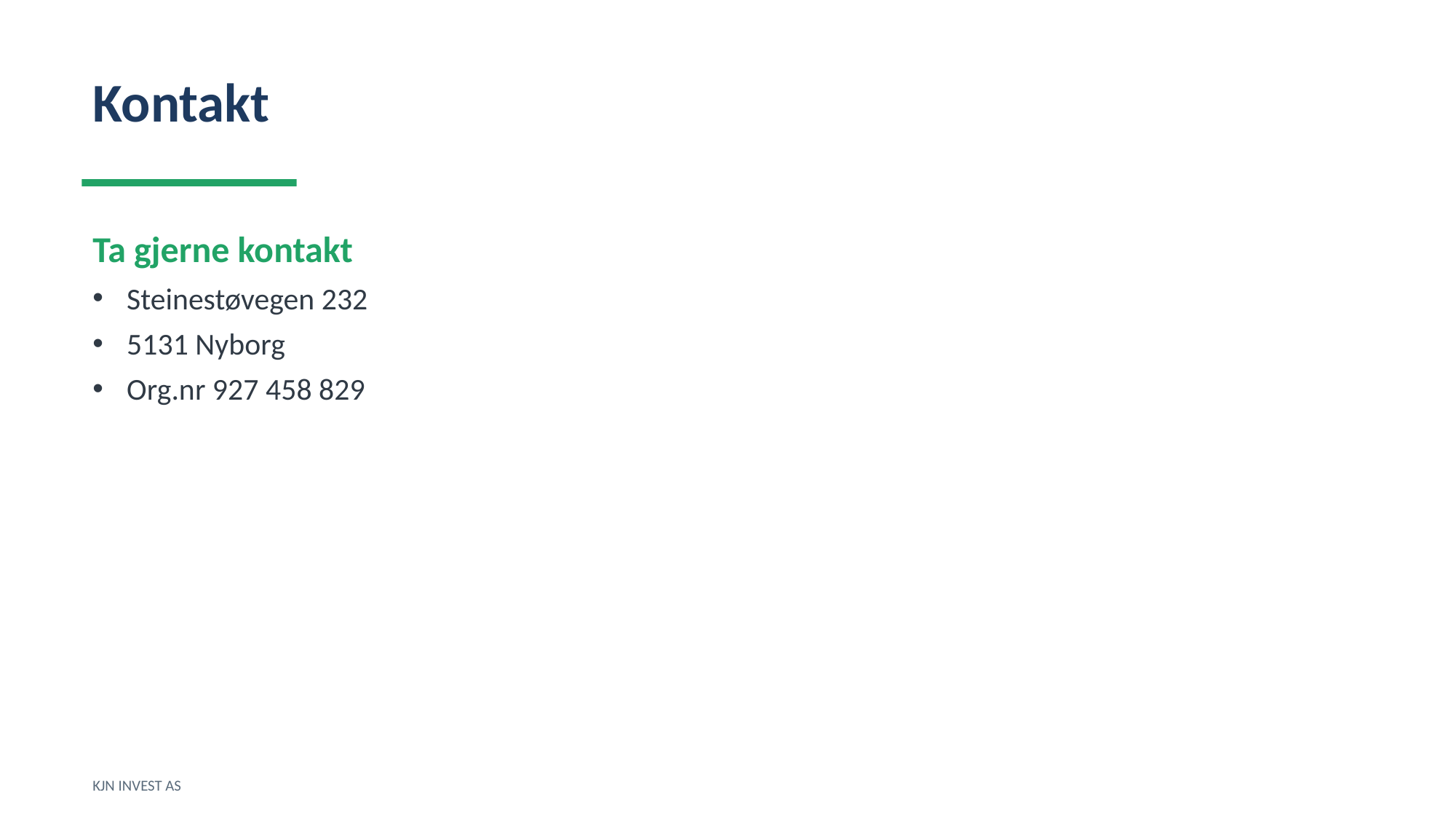

Kontakt

Ta gjerne kontakt
Steinestøvegen 232
5131 Nyborg
Org.nr 927 458 829
KJN INVEST AS